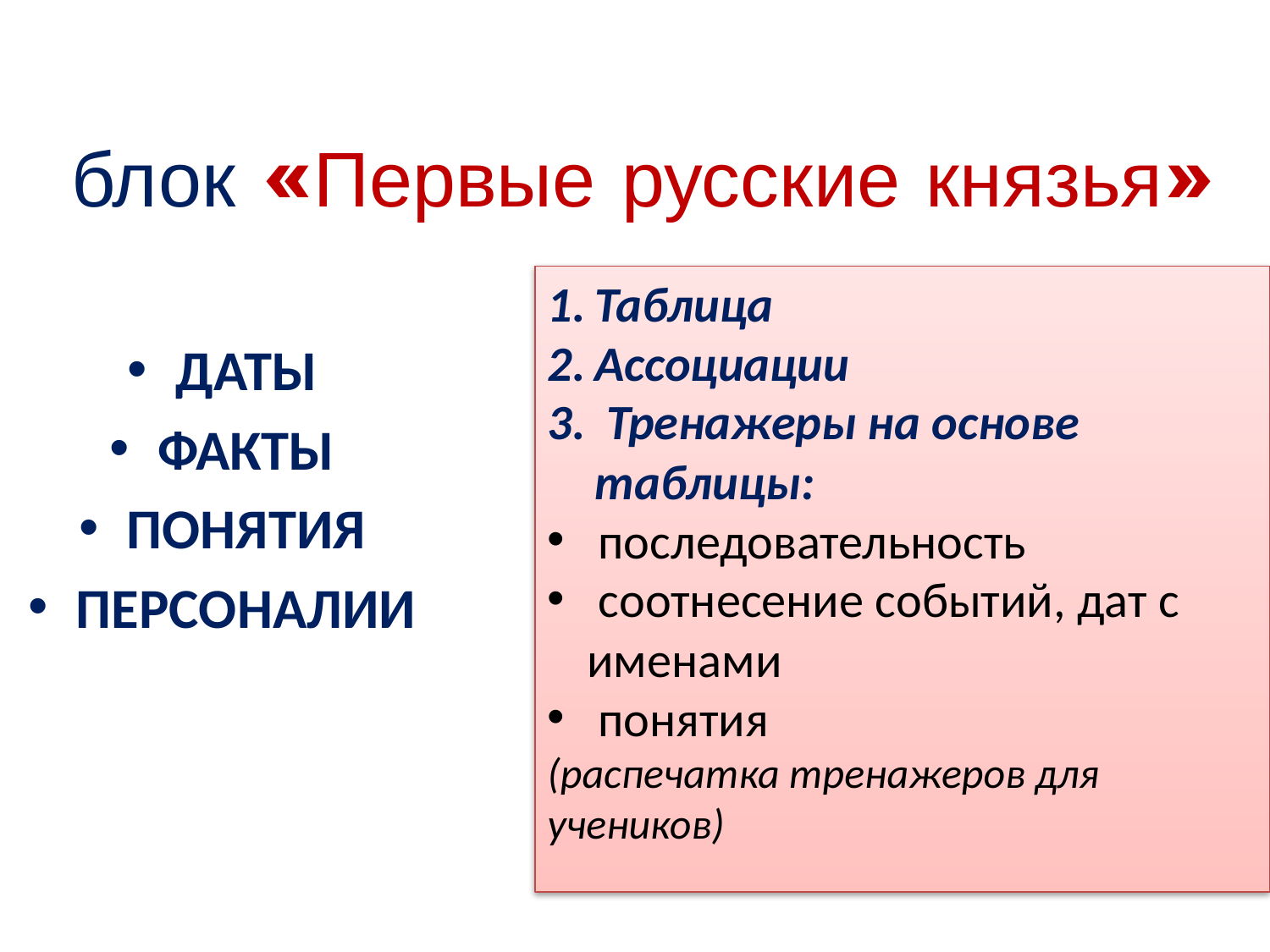

# блок «Первые русские князья»
Таблица
Ассоциации
 Тренажеры на основе таблицы:
 последовательность
 соотнесение событий, дат с именами
 понятия
(распечатка тренажеров для учеников)

ДАТЫ
ФАКТЫ
ПОНЯТИЯ
ПЕРСОНАЛИИ